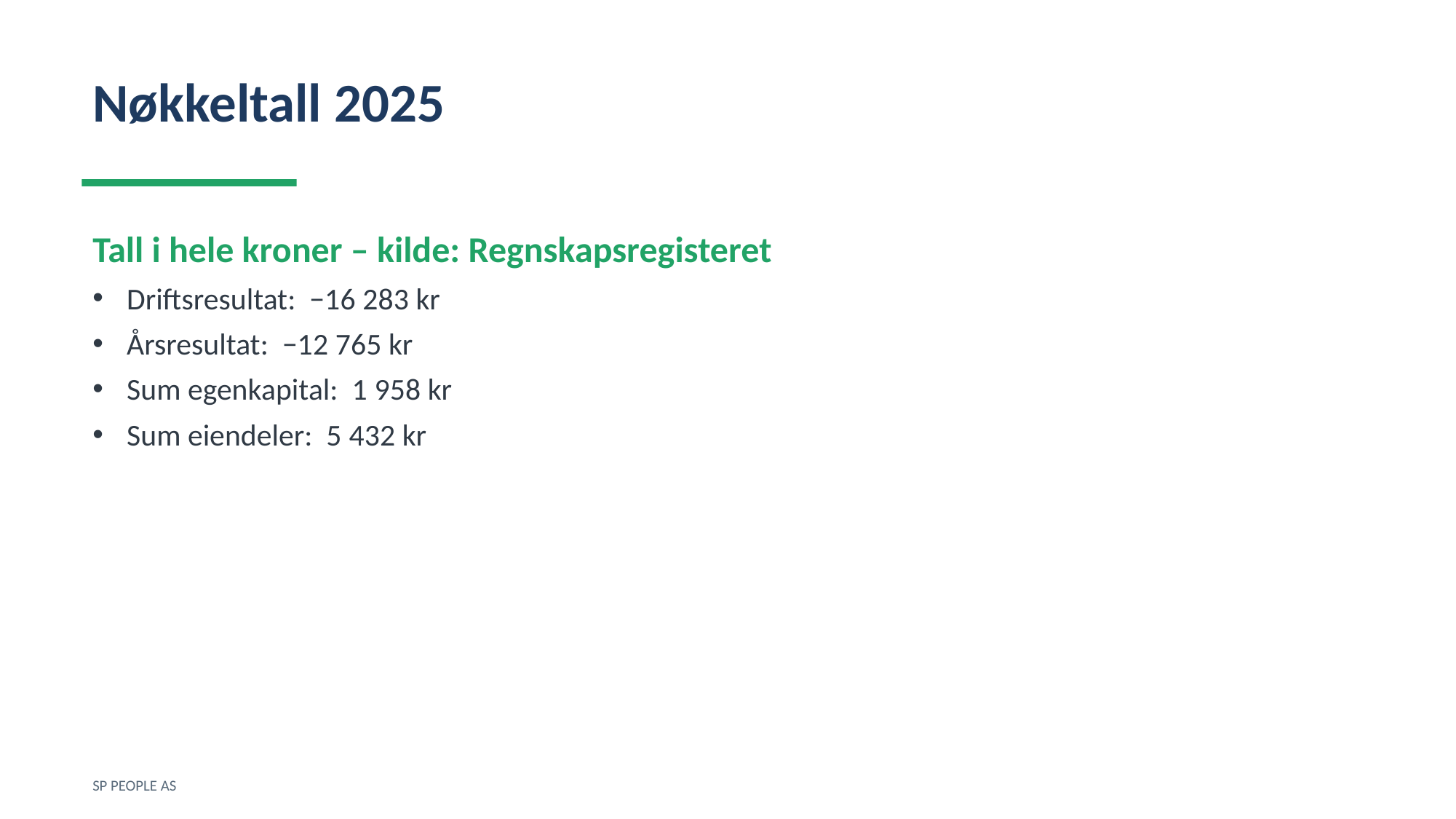

Nøkkeltall 2025

Tall i hele kroner – kilde: Regnskapsregisteret
Driftsresultat:  −16 283 kr
Årsresultat:  −12 765 kr
Sum egenkapital:  1 958 kr
Sum eiendeler:  5 432 kr
SP PEOPLE AS